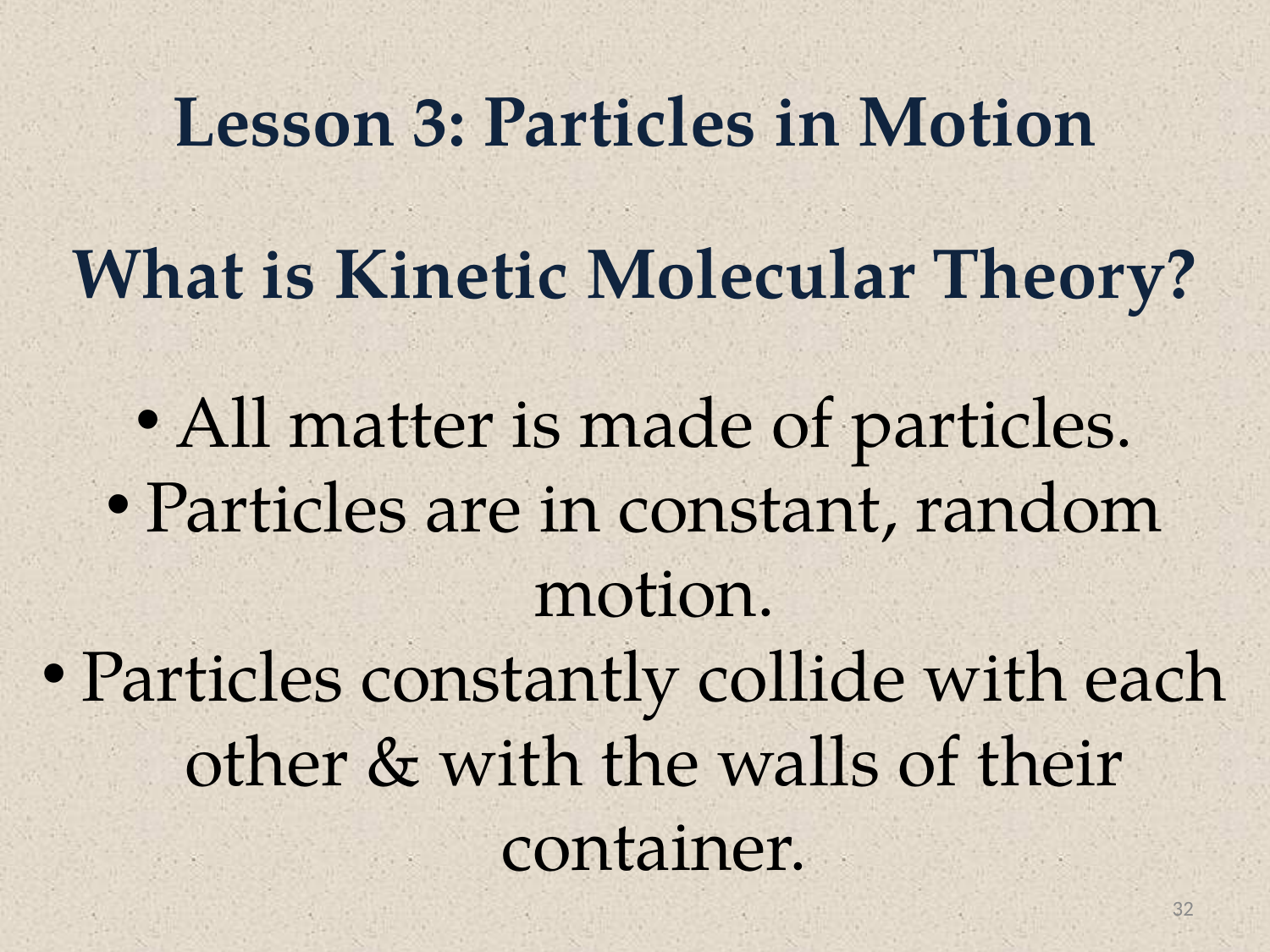

# Lesson 3: Particles in Motion
What is Kinetic Molecular Theory?
All matter is made of particles.
Particles are in constant, random motion.
Particles constantly collide with each other & with the walls of their container.
32